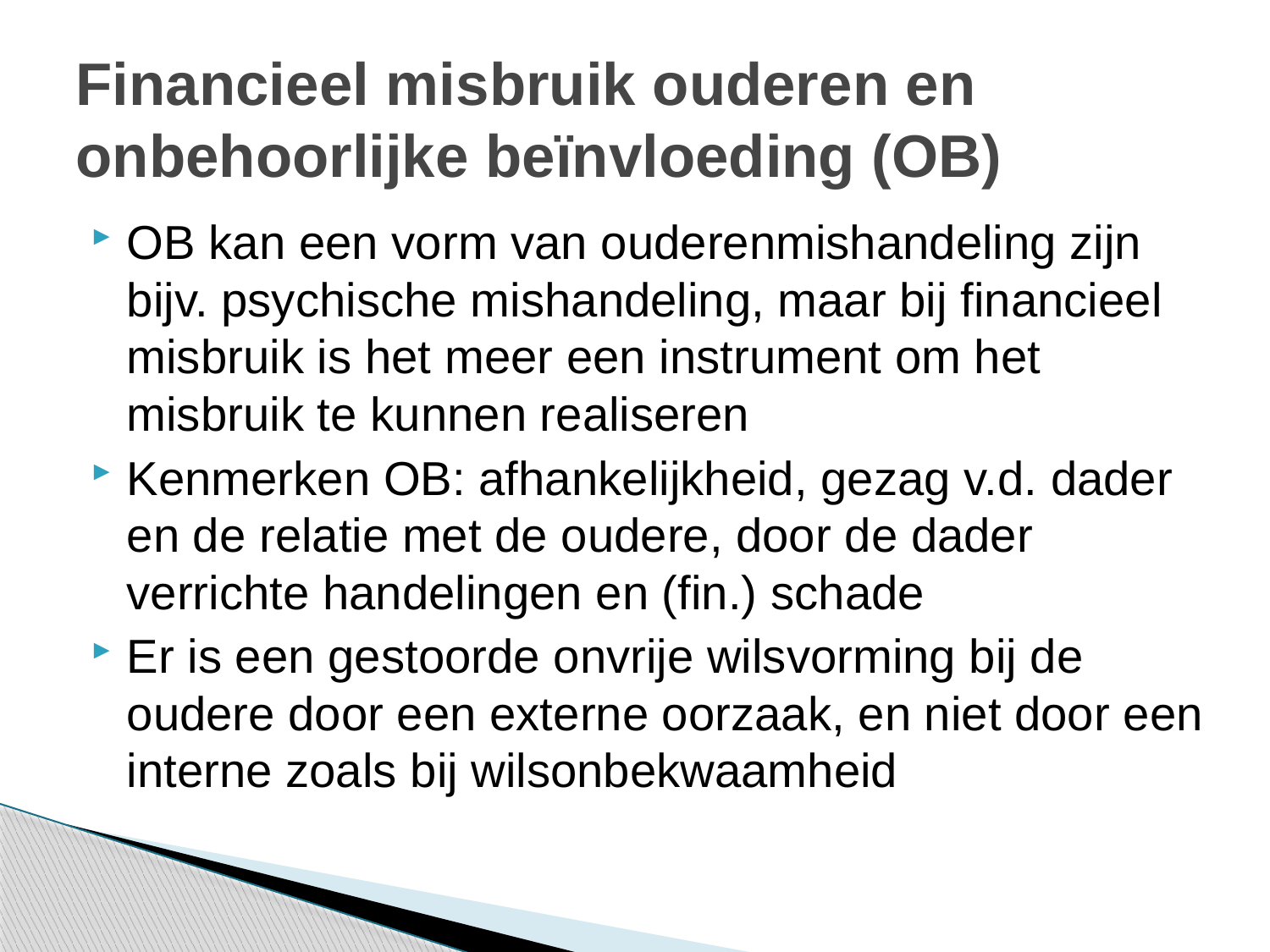

# Financieel misbruik ouderen en onbehoorlijke beïnvloeding (OB)
OB kan een vorm van ouderenmishandeling zijn bijv. psychische mishandeling, maar bij financieel misbruik is het meer een instrument om het misbruik te kunnen realiseren
Kenmerken OB: afhankelijkheid, gezag v.d. dader en de relatie met de oudere, door de dader verrichte handelingen en (fin.) schade
Er is een gestoorde onvrije wilsvorming bij de oudere door een externe oorzaak, en niet door een interne zoals bij wilsonbekwaamheid